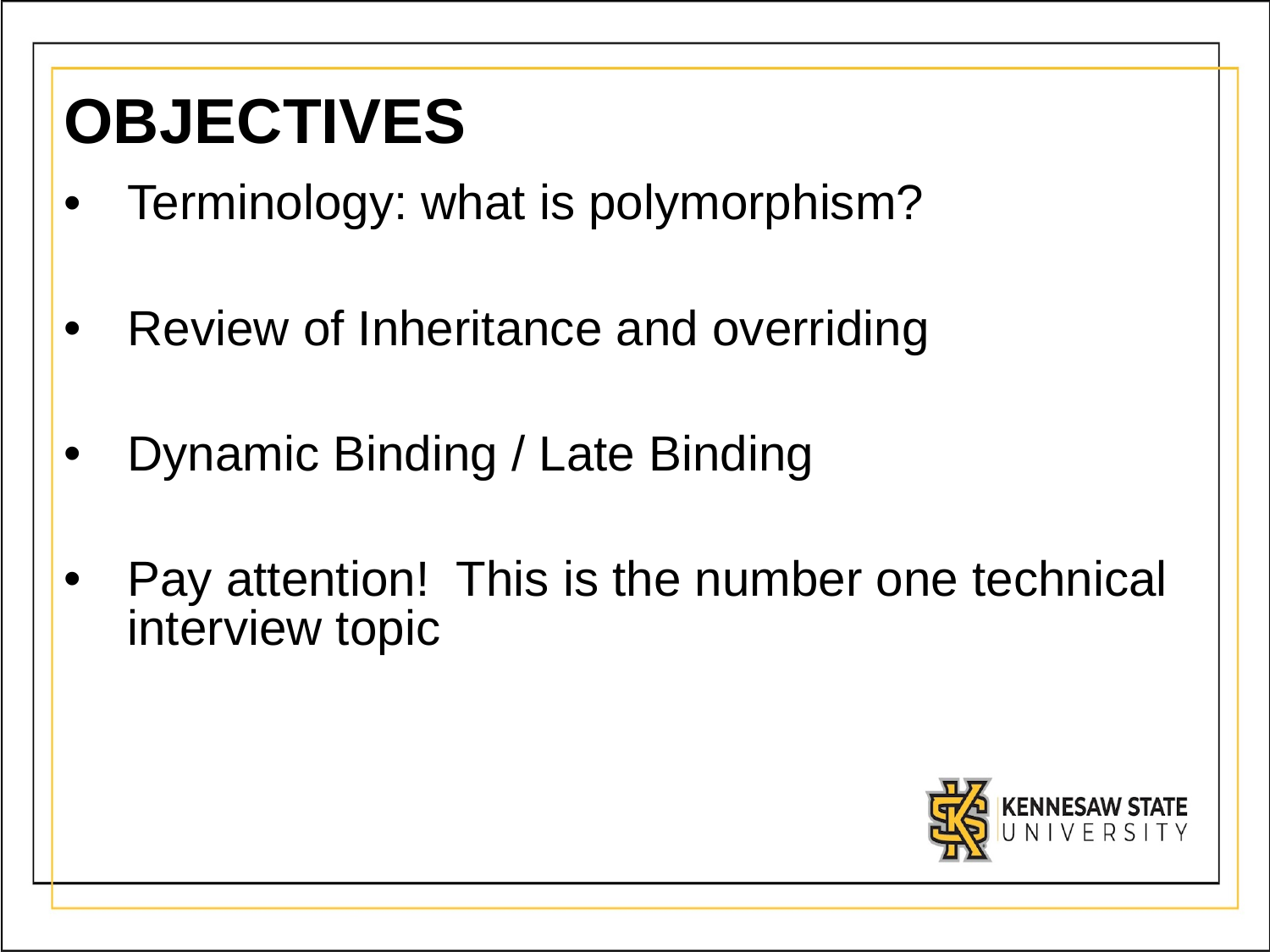

# OBJECTIVES
Terminology: what is polymorphism?

Review of Inheritance and overriding

Dynamic Binding / Late Binding

Pay attention!  This is the number one technical interview topic